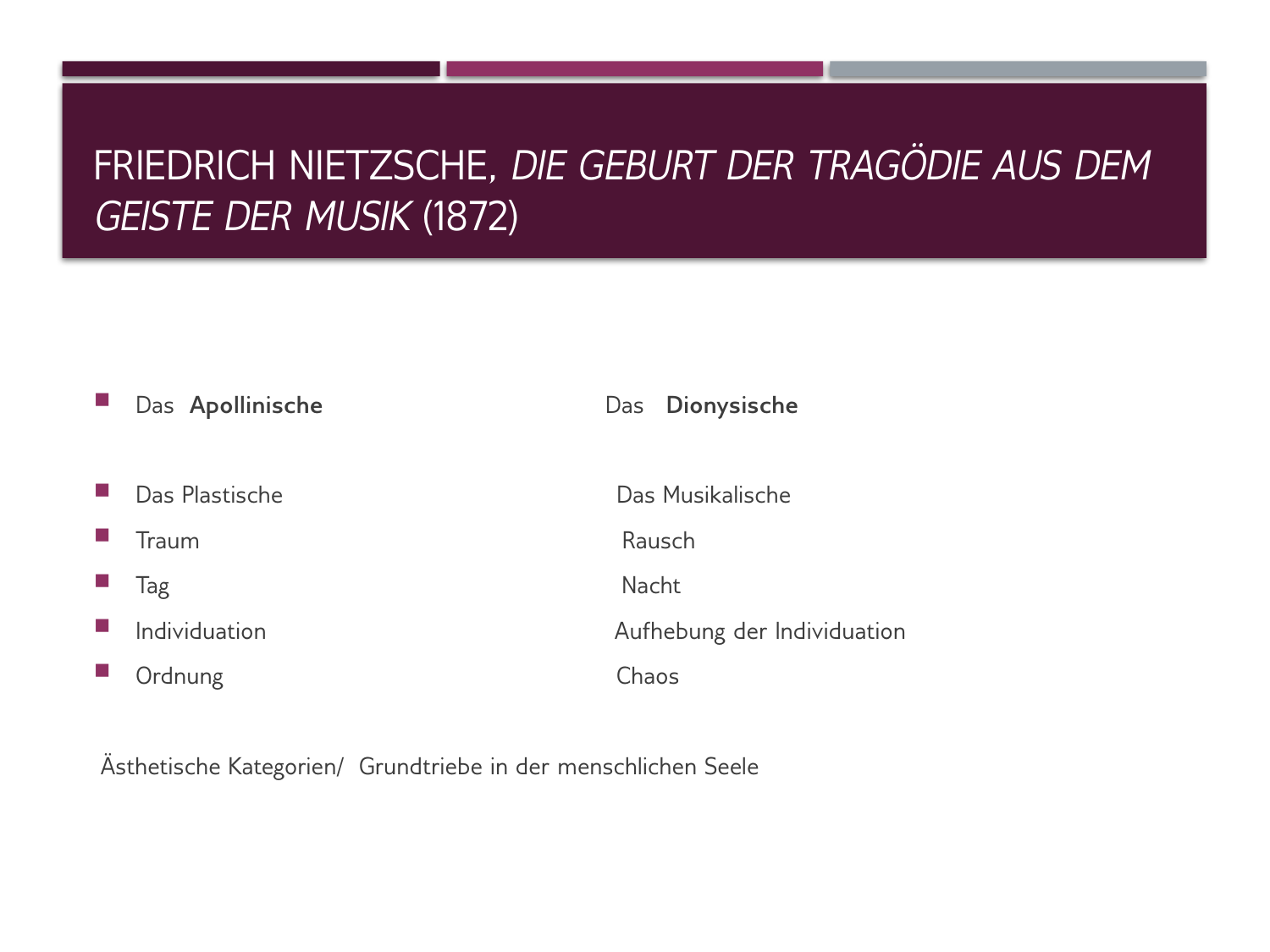

# Friedrich Nietzsche, Die Geburt der Tragödie aus dem Geiste der Musik (1872)

Das  Apollinische                                      Das   Dionysische

Das Plastische                                             Das Musikalische
Traum                                                         Rausch
Tag                                                             Nacht
Individuation                                               Aufhebung der Individuation
Ordnung                                                     Chaos

 Ästhetische Kategorien/  Grundtriebe in der menschlichen Seele